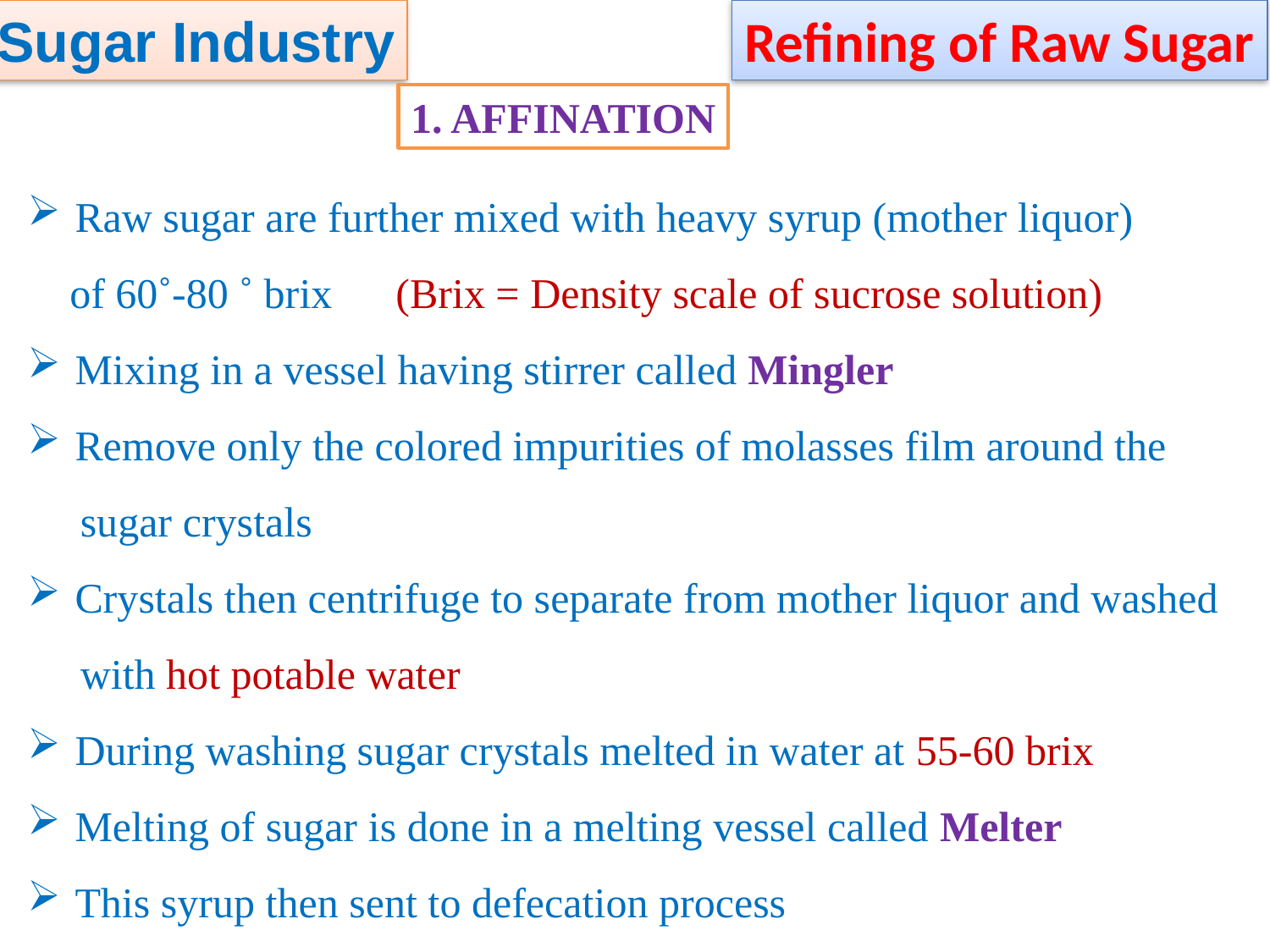

Sugar Industry
Refining of Raw Sugar
1. AFFINATION
Raw sugar are further mixed with heavy syrup (mother liquor)
    of 60˚-80 ˚ brix      (Brix = Density scale of sucrose solution)
Mixing in a vessel having stirrer called Mingler
Remove only the colored impurities of molasses film around the
     sugar crystals
Crystals then centrifuge to separate from mother liquor and washed
     with hot potable water
During washing sugar crystals melted in water at 55-60 brix
Melting of sugar is done in a melting vessel called Melter
This syrup then sent to defecation process